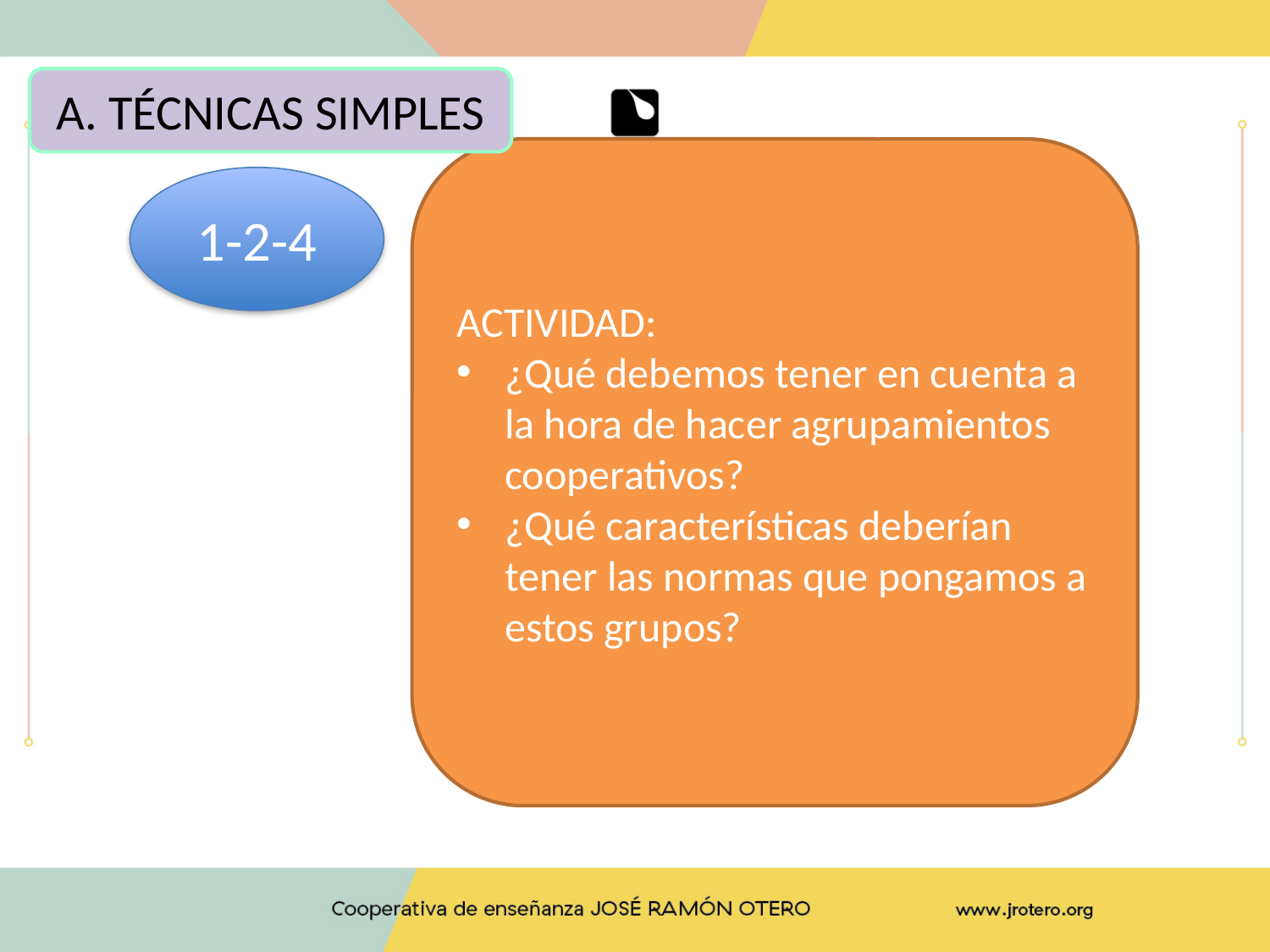

A. TÉCNICAS SIMPLES
ACTIVIDAD:
¿Qué debemos tener en cuenta a la hora de hacer agrupamientos cooperativos?
¿Qué características deberían tener las normas que pongamos a estos grupos?
1-2-4